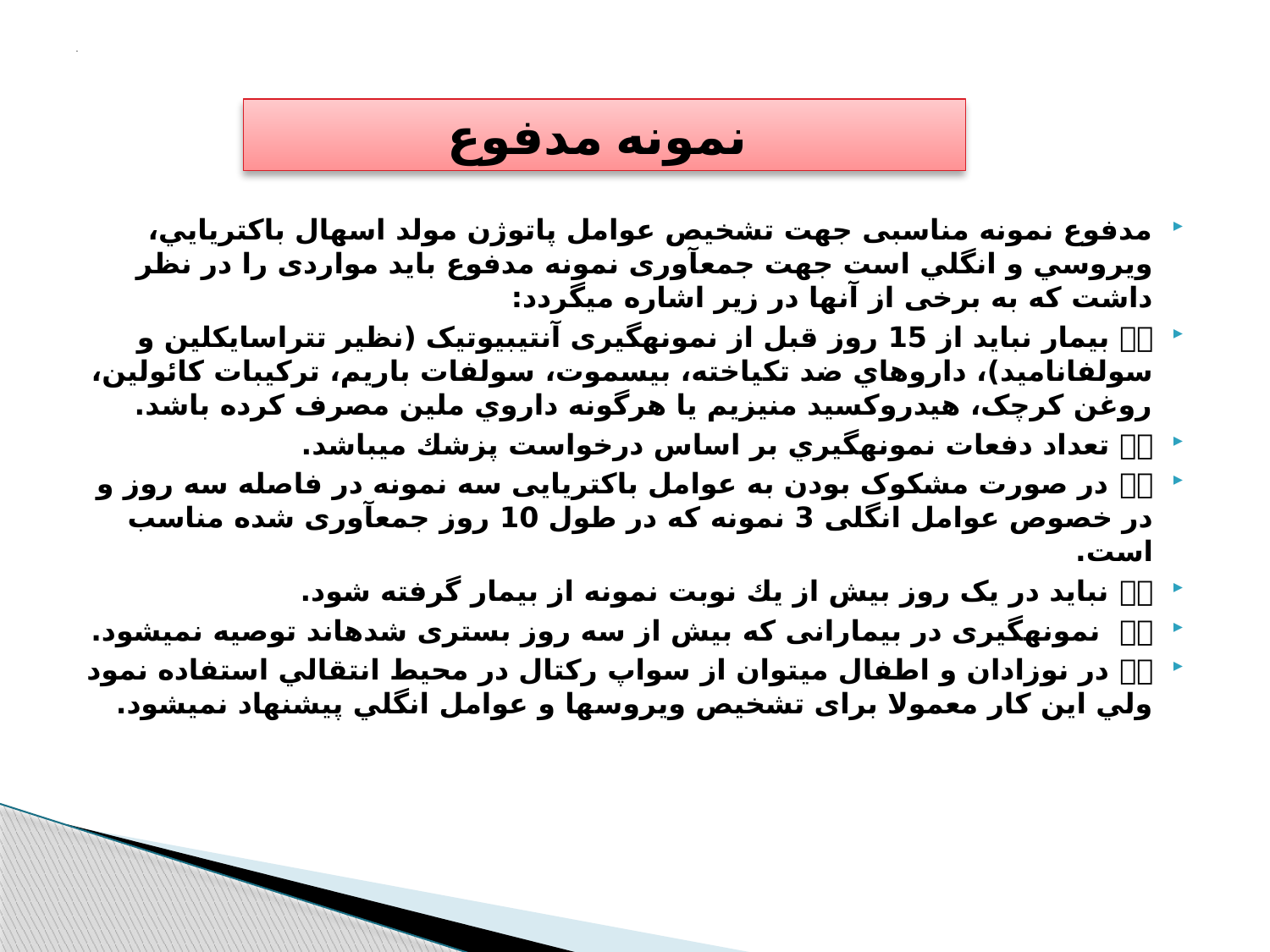

# .
نمونه مدفوع
مدفوع نمونه مناسبی جهت تشخيص عوامل پاتوژن مولد اسهال باکتريايي، ويروسي و انگلي است جهت جمع­آوری نمونه مدفوع بايد مواردی را در نظر داشت که به برخی از آن­ها در زير اشاره می­گردد:
•• بيمار نبايد از 15 روز قبل از نمونه­گیری آنتي­بيوتيک (نظير تتراسايکلين و سولفاناميد)، داروهاي ضد تک­یاخته، بيسموت، سولفات باريم، ترکيبات کائولين، روغن کرچک، هيدروکسيد منيزيم يا هرگونه داروي ملين مصرف کرده باشد.
•• تعداد دفعات نمونه­گيري بر اساس درخواست پزشك مي­باشد.
•• در صورت مشکوک بودن به عوامل باکتريایی سه نمونه در فاصله سه روز و در خصوص عوامل انگلی 3 نمونه که در طول 10 روز جمع­آوری شده مناسب است.
•• نبايد در یک روز بيش از يك نوبت نمونه از بيمار گرفته شود.
••  نمونه­گيری در بيمارانی که بيش از سه روز بستری شده­اند توصيه نمی­شود.
•• در نوزادان و اطفال می­توان از سواپ رکتال در محيط انتقالي استفاده نمود ولي این کار معمولا برای تشخيص ويروس­ها و عوامل انگلي پيشنهاد نمي­شود.